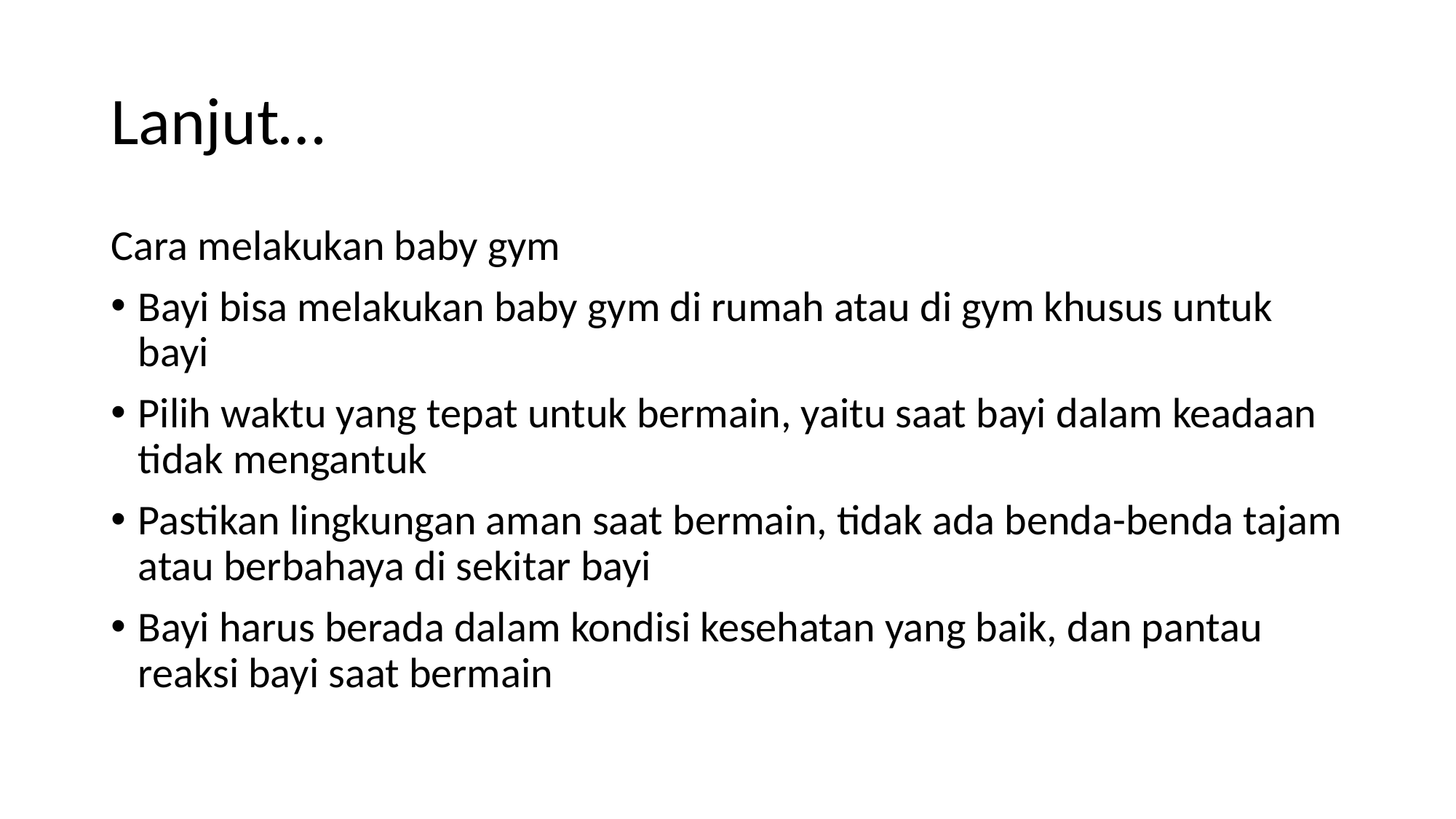

# Lanjut…
Cara melakukan baby gym
Bayi bisa melakukan baby gym di rumah atau di gym khusus untuk bayi
Pilih waktu yang tepat untuk bermain, yaitu saat bayi dalam keadaan tidak mengantuk
Pastikan lingkungan aman saat bermain, tidak ada benda-benda tajam atau berbahaya di sekitar bayi
Bayi harus berada dalam kondisi kesehatan yang baik, dan pantau reaksi bayi saat bermain